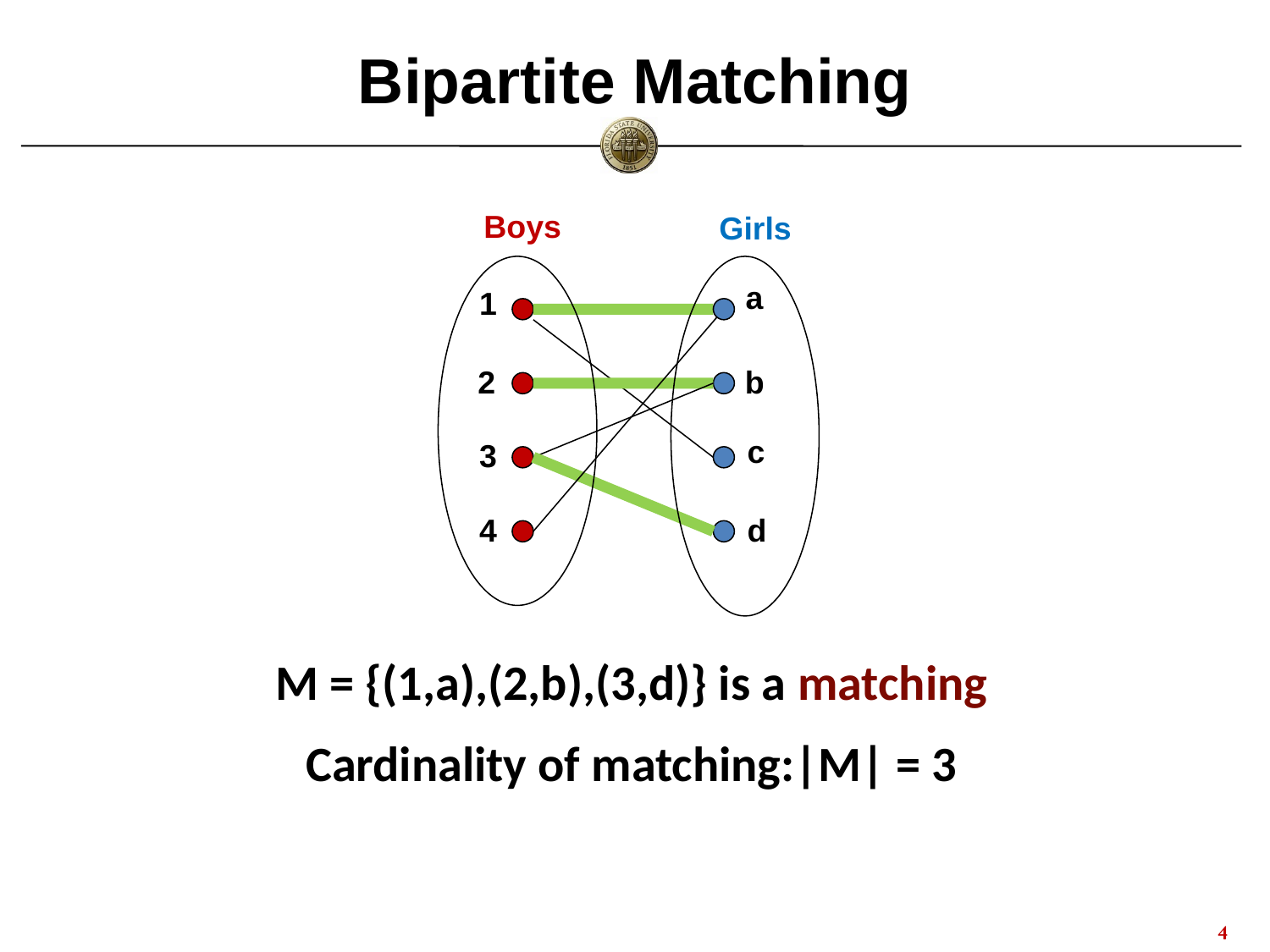

# Bipartite Matching
Boys
Girls

a
1

2
b

c
3

4
d

M = {(1,a),(2,b),(3,d)} is a matching
Cardinality of matching:|M| = 3
4